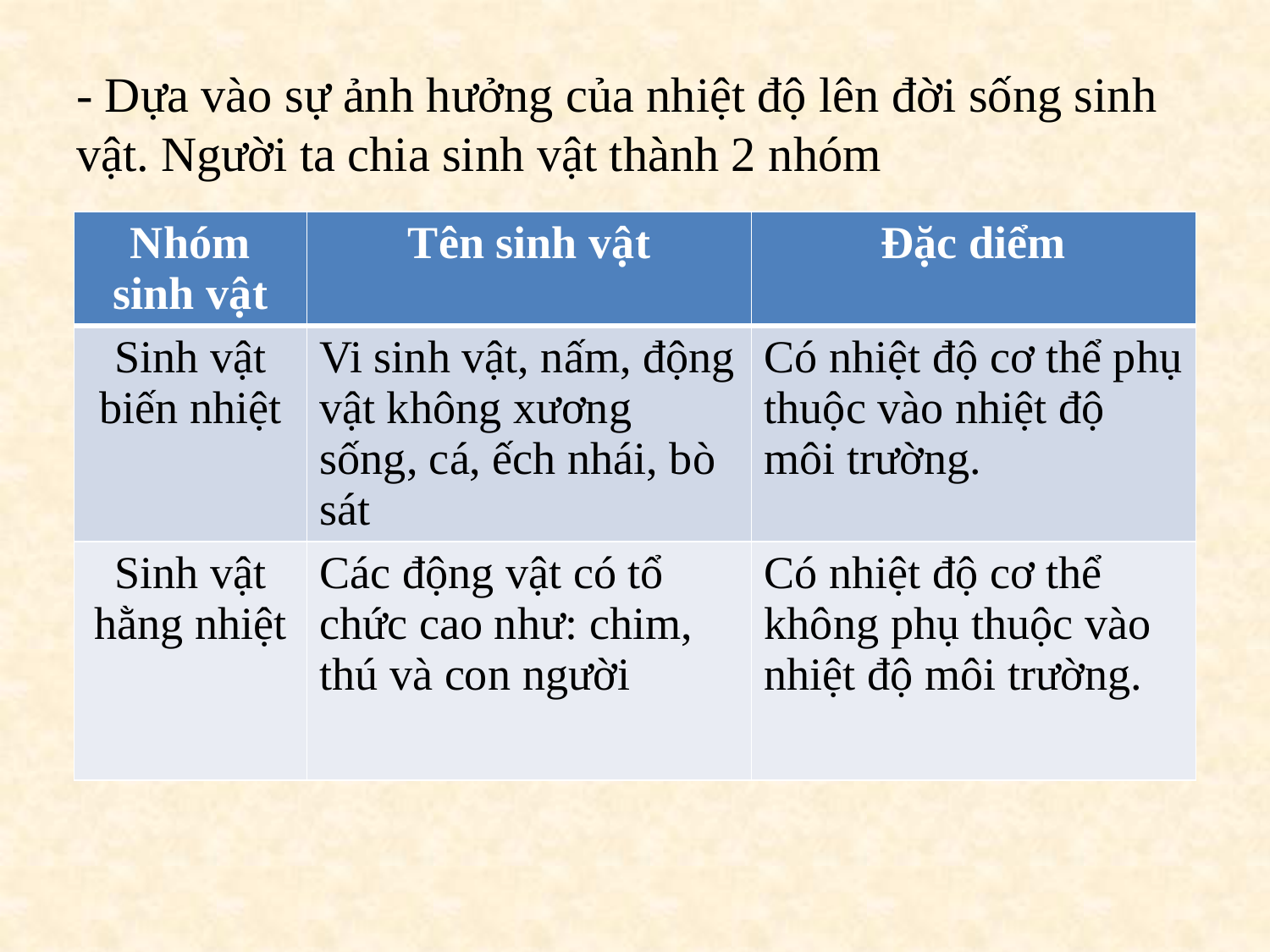

# - Dựa vào sự ảnh hưởng của nhiệt độ lên đời sống sinh vật. Người ta chia sinh vật thành 2 nhóm
| Nhóm sinh vật | Tên sinh vật | Đặc diểm |
| --- | --- | --- |
| Sinh vật biến nhiệt | Vi sinh vật, nấm, động vật không xương sống, cá, ếch nhái, bò sát | Có nhiệt độ cơ thể phụ thuộc vào nhiệt độ môi trường. |
| Sinh vật hằng nhiệt | Các động vật có tổ chức cao như: chim, thú và con người | Có nhiệt độ cơ thể không phụ thuộc vào nhiệt độ môi trường. |